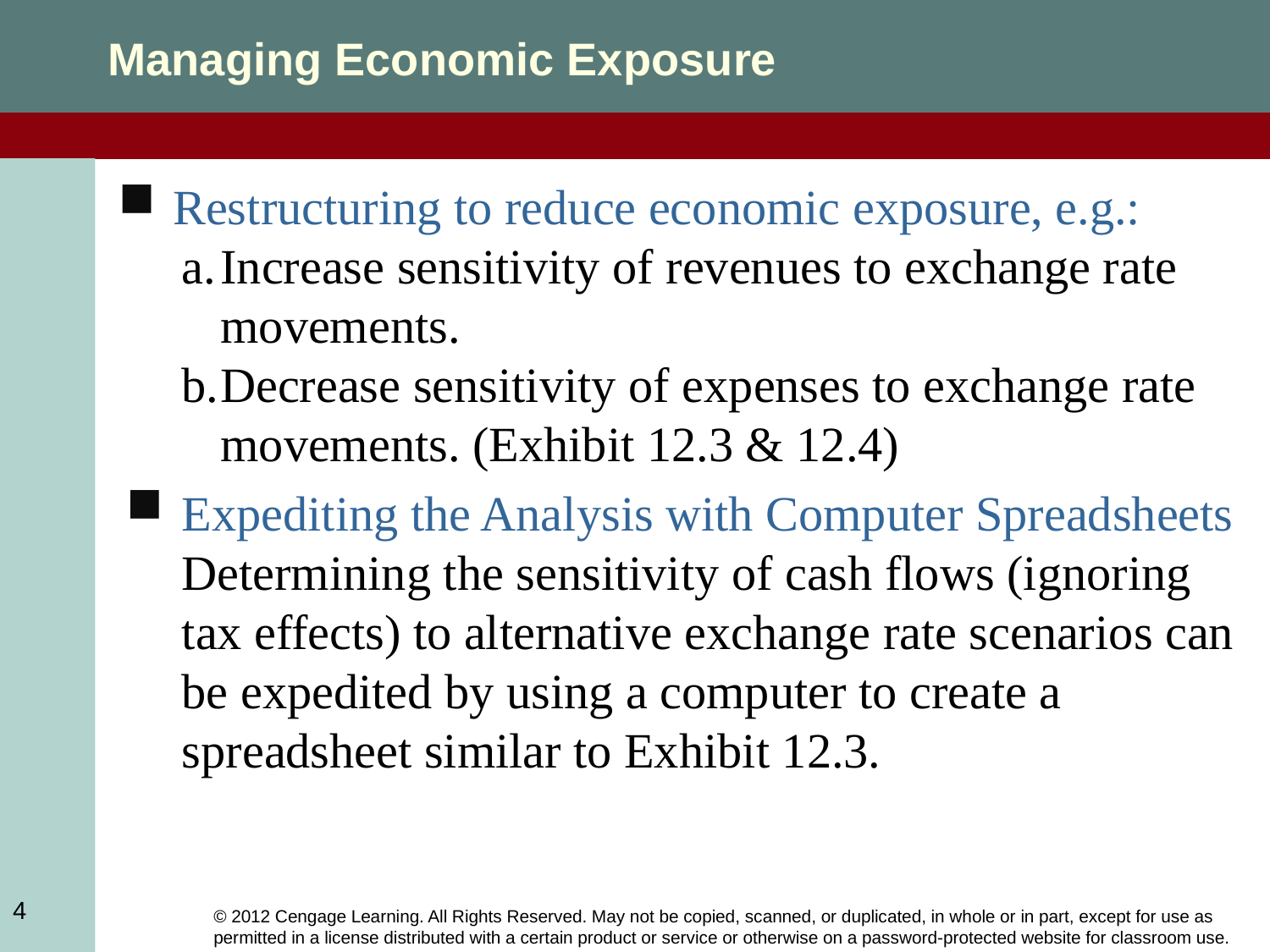

Managing Economic Exposure
Restructuring to reduce economic exposure, e.g.:
Increase sensitivity of revenues to exchange rate movements.
Decrease sensitivity of expenses to exchange rate movements. (Exhibit 12.3 & 12.4)
Expediting the Analysis with Computer Spreadsheets
Determining the sensitivity of cash flows (ignoring tax effects) to alternative exchange rate scenarios can be expedited by using a computer to create a spreadsheet similar to Exhibit 12.3.
4